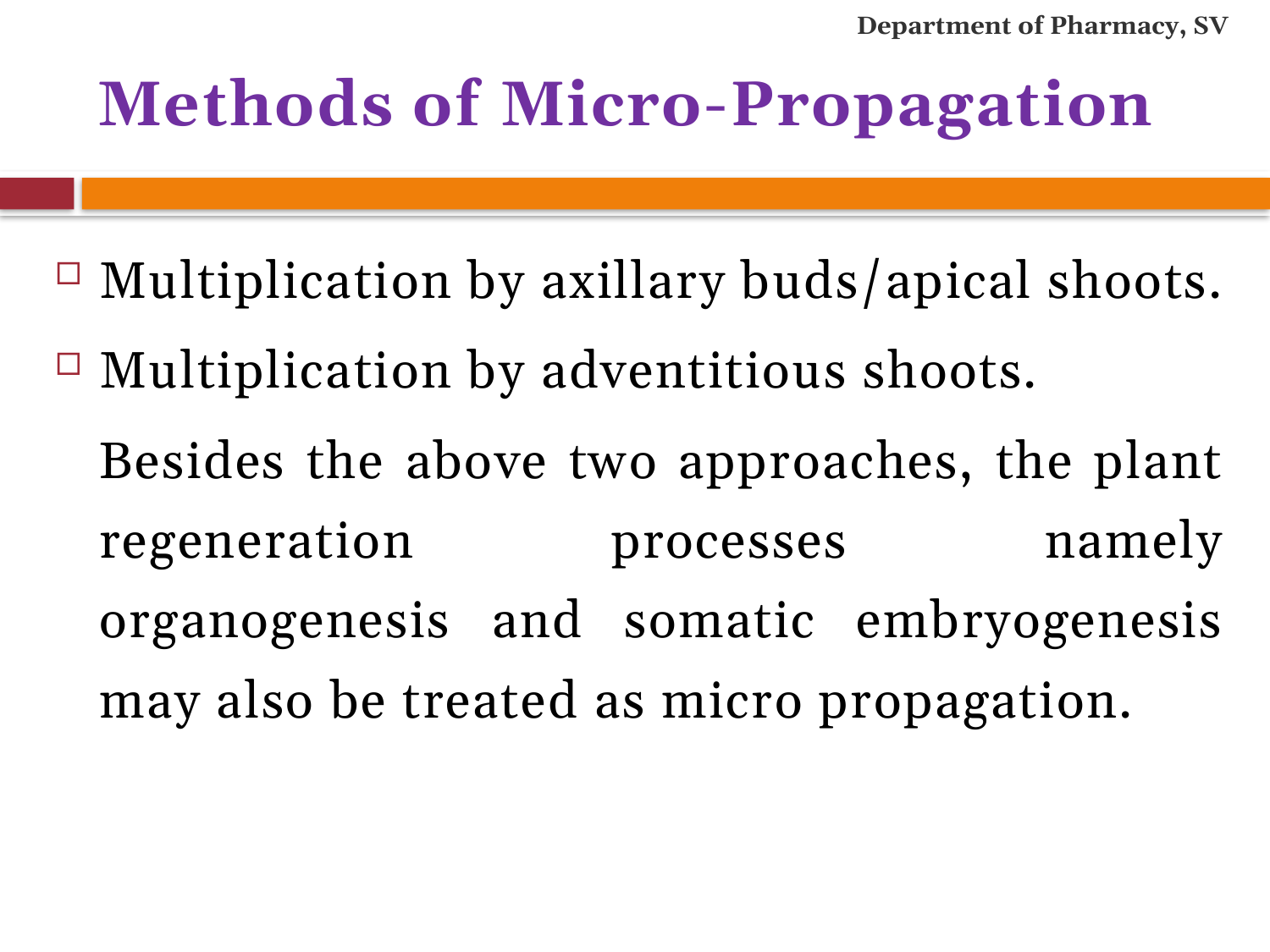

Department of Pharmacy, SV
# Methods of Micro-Propagation
Multiplication by axillary buds/apical shoots.
Multiplication by adventitious shoots.
	Besides the above two approaches, the plant regeneration processes namely organogenesis and somatic embryogenesis may also be treated as micro propagation.